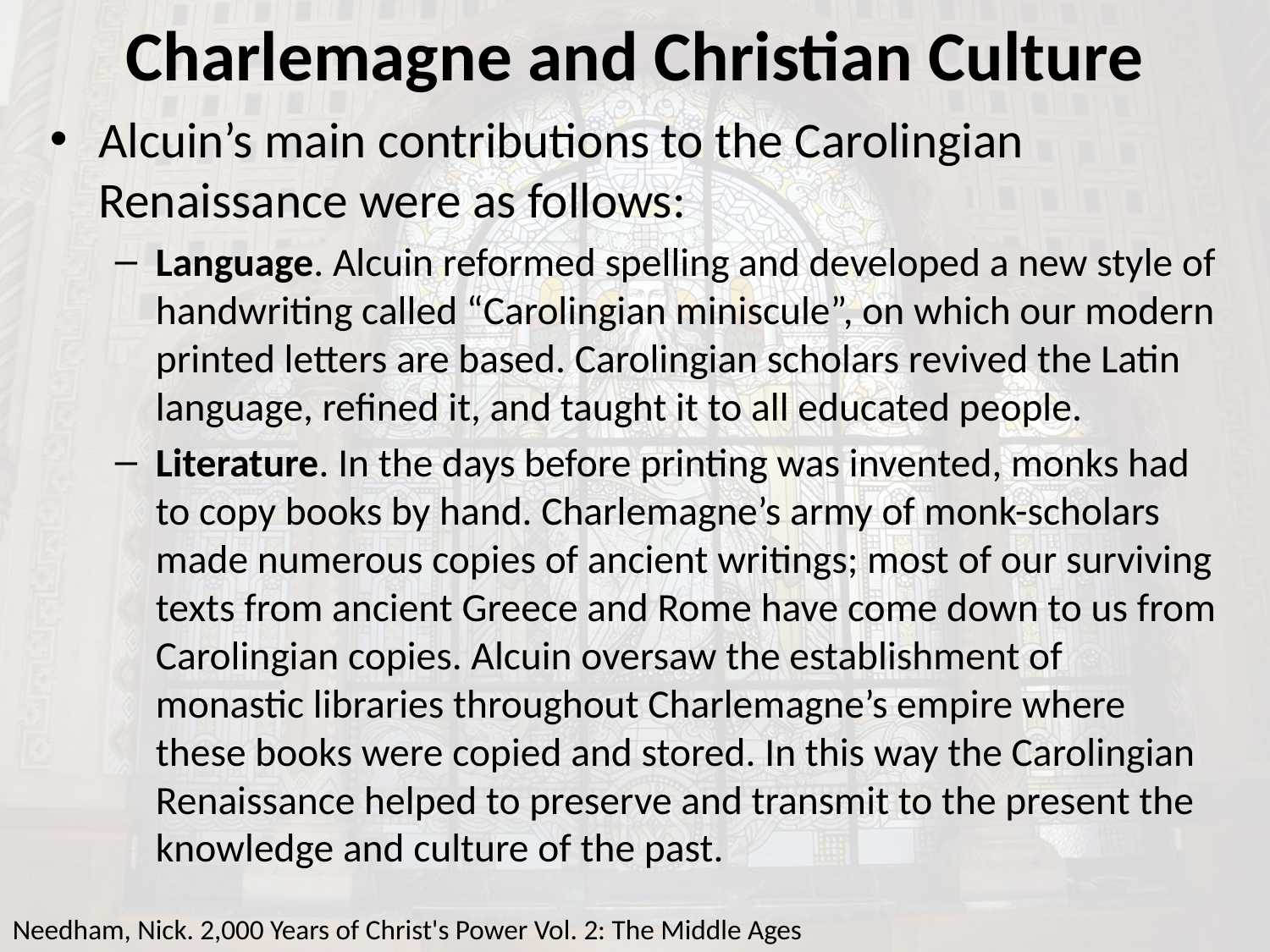

# Charlemagne and Christian Culture
Alcuin’s main contributions to the Carolingian Renaissance were as follows:
Language. Alcuin reformed spelling and developed a new style of handwriting called “Carolingian miniscule”, on which our modern printed letters are based. Carolingian scholars revived the Latin language, refined it, and taught it to all educated people.
Literature. In the days before printing was invented, monks had to copy books by hand. Charlemagne’s army of monk-scholars made numerous copies of ancient writings; most of our surviving texts from ancient Greece and Rome have come down to us from Carolingian copies. Alcuin oversaw the establishment of monastic libraries throughout Charlemagne’s empire where these books were copied and stored. In this way the Carolingian Renaissance helped to preserve and transmit to the present the knowledge and culture of the past.
Needham, Nick. 2,000 Years of Christ's Power Vol. 2: The Middle Ages